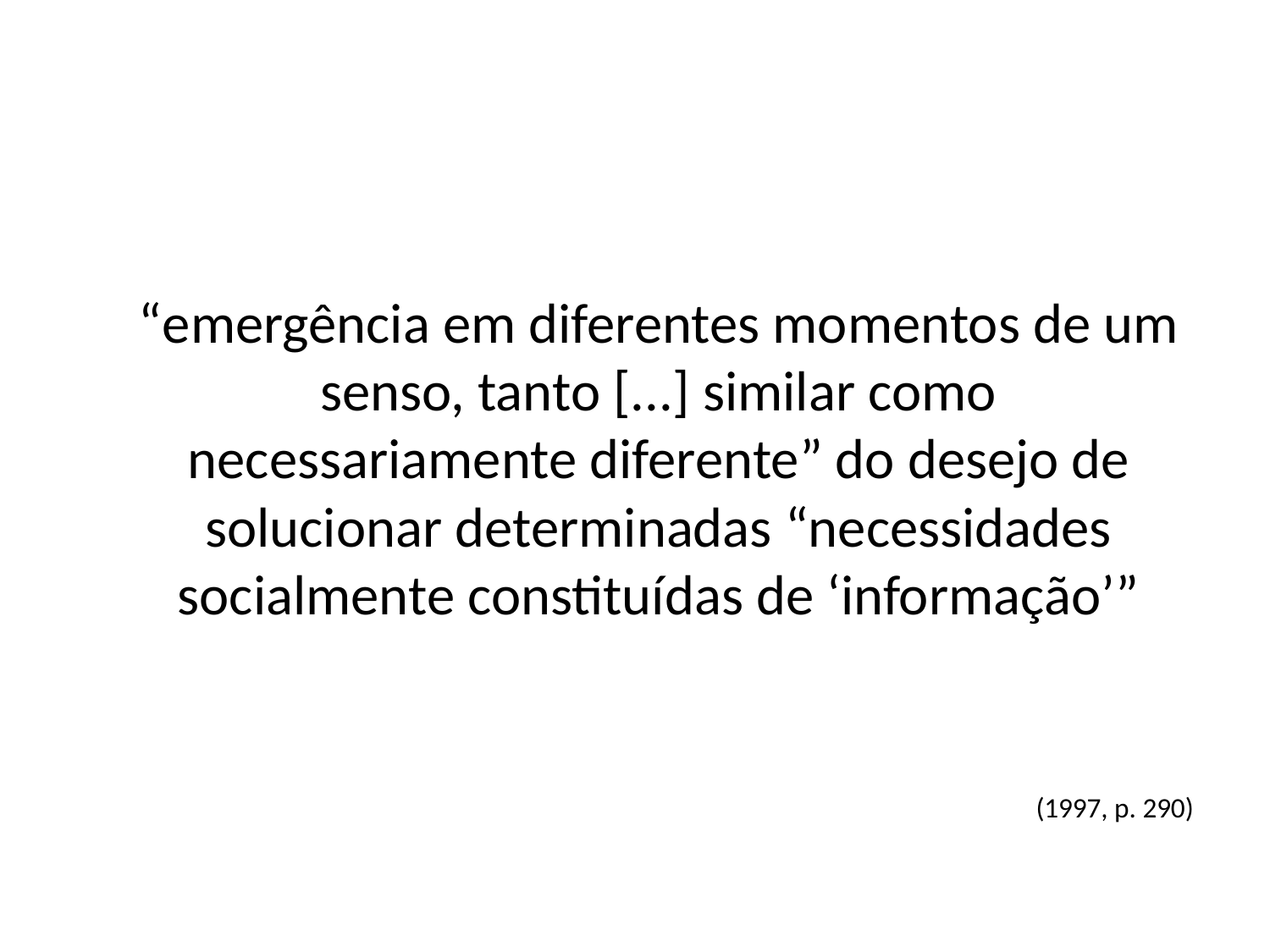

“emergência em diferentes momentos de um senso, tanto [...] similar como necessariamente diferente” do desejo de solucionar determinadas “necessidades socialmente constituídas de ‘informação’”

(1997, p. 290)